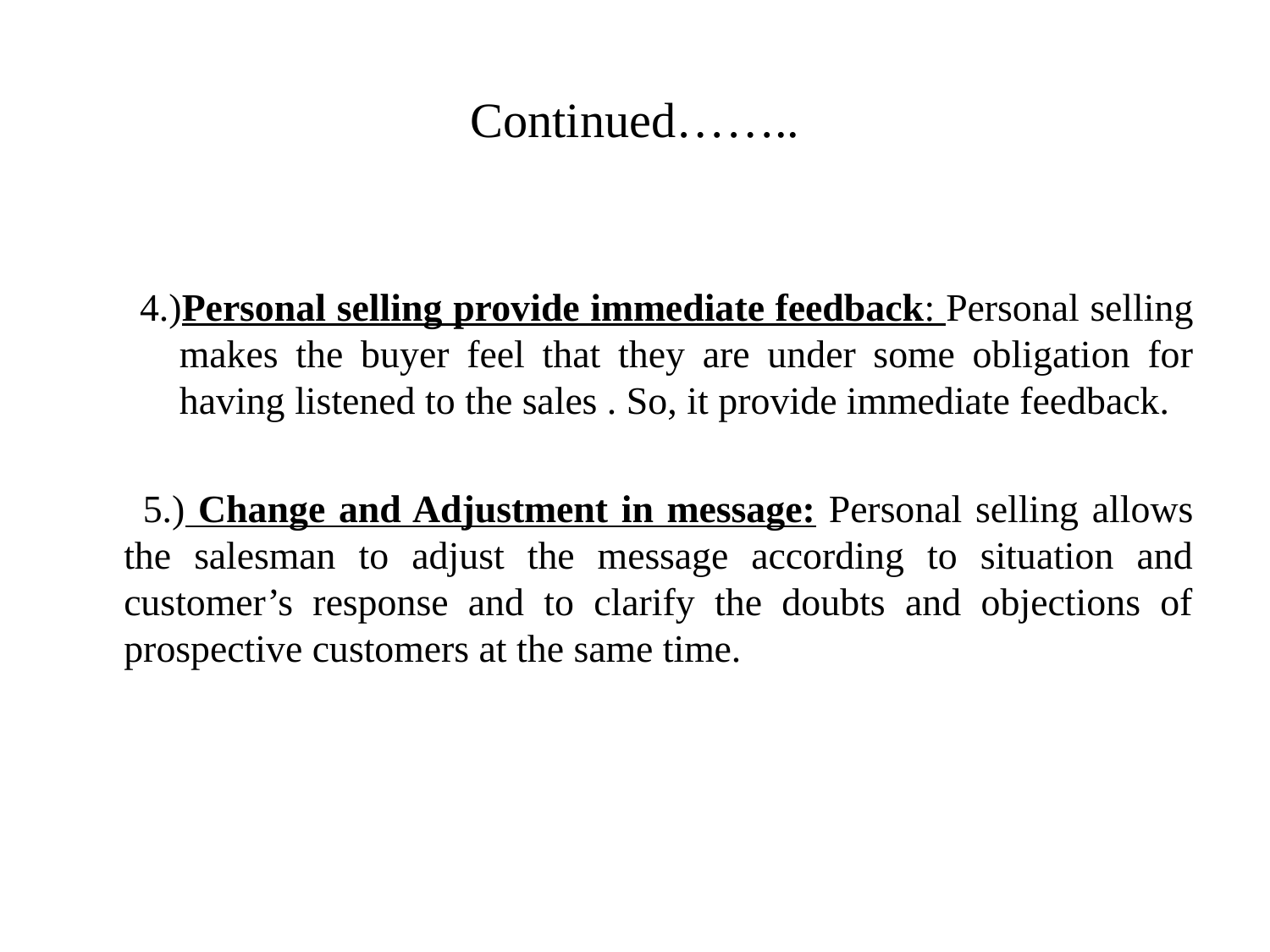

# Continued……..

4.)Personal selling provide immediate feedback: Personal selling makes the buyer feel that they are under some obligation for having listened to the sales . So, it provide immediate feedback.

     5.) Change and Adjustment in message: Personal selling allows the salesman to adjust the message according to situation and customer’s response and to clarify the doubts and objections of prospective customers at the same time.